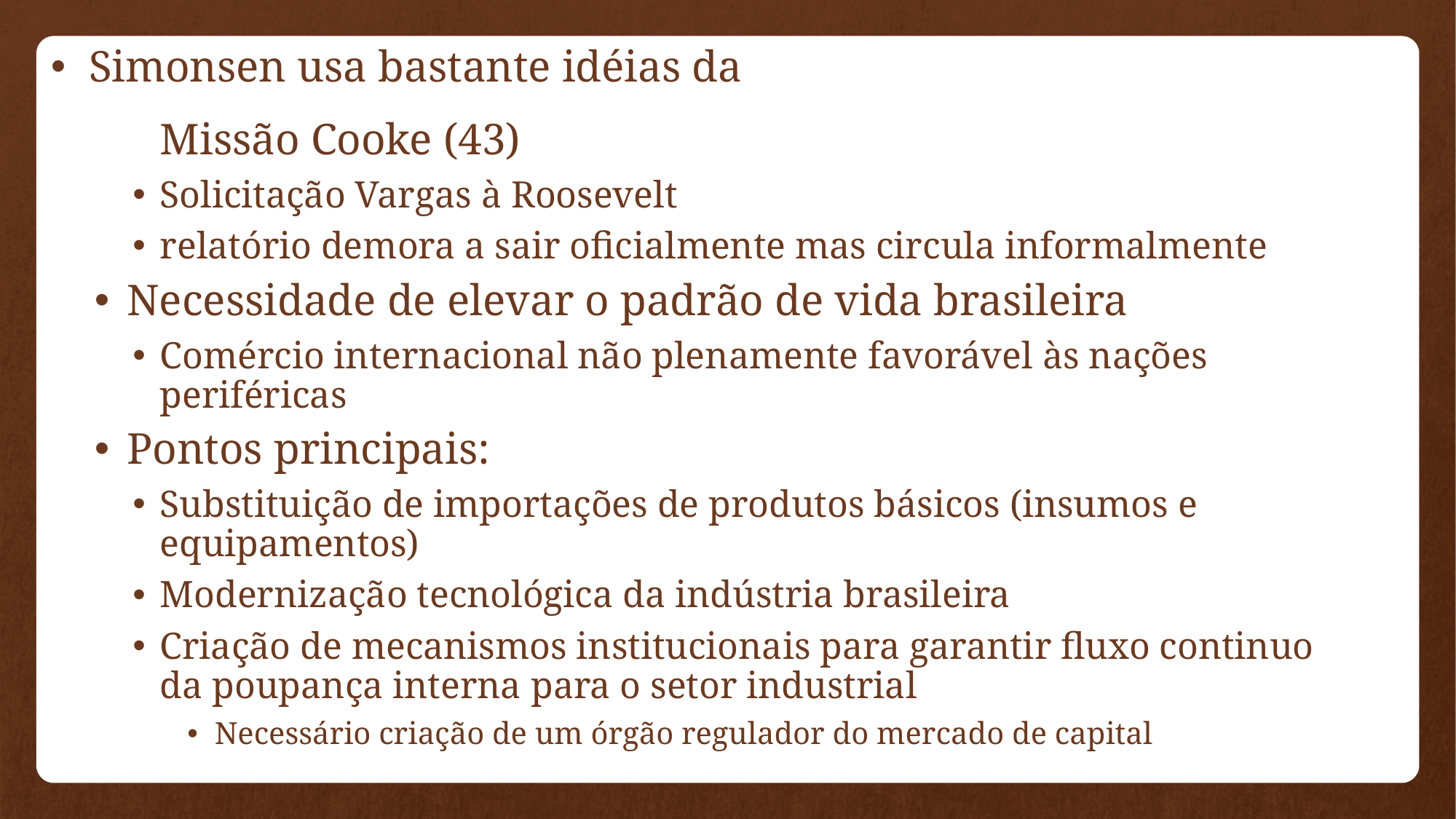

Simonsen usa bastante idéias da
	Missão Cooke (43)
Solicitação Vargas à Roosevelt
relatório demora a sair oficialmente mas circula informalmente
Necessidade de elevar o padrão de vida brasileira
Comércio internacional não plenamente favorável às nações periféricas
Pontos principais:
Substituição de importações de produtos básicos (insumos e equipamentos)
Modernização tecnológica da indústria brasileira
Criação de mecanismos institucionais para garantir fluxo continuo da poupança interna para o setor industrial
Necessário criação de um órgão regulador do mercado de capital